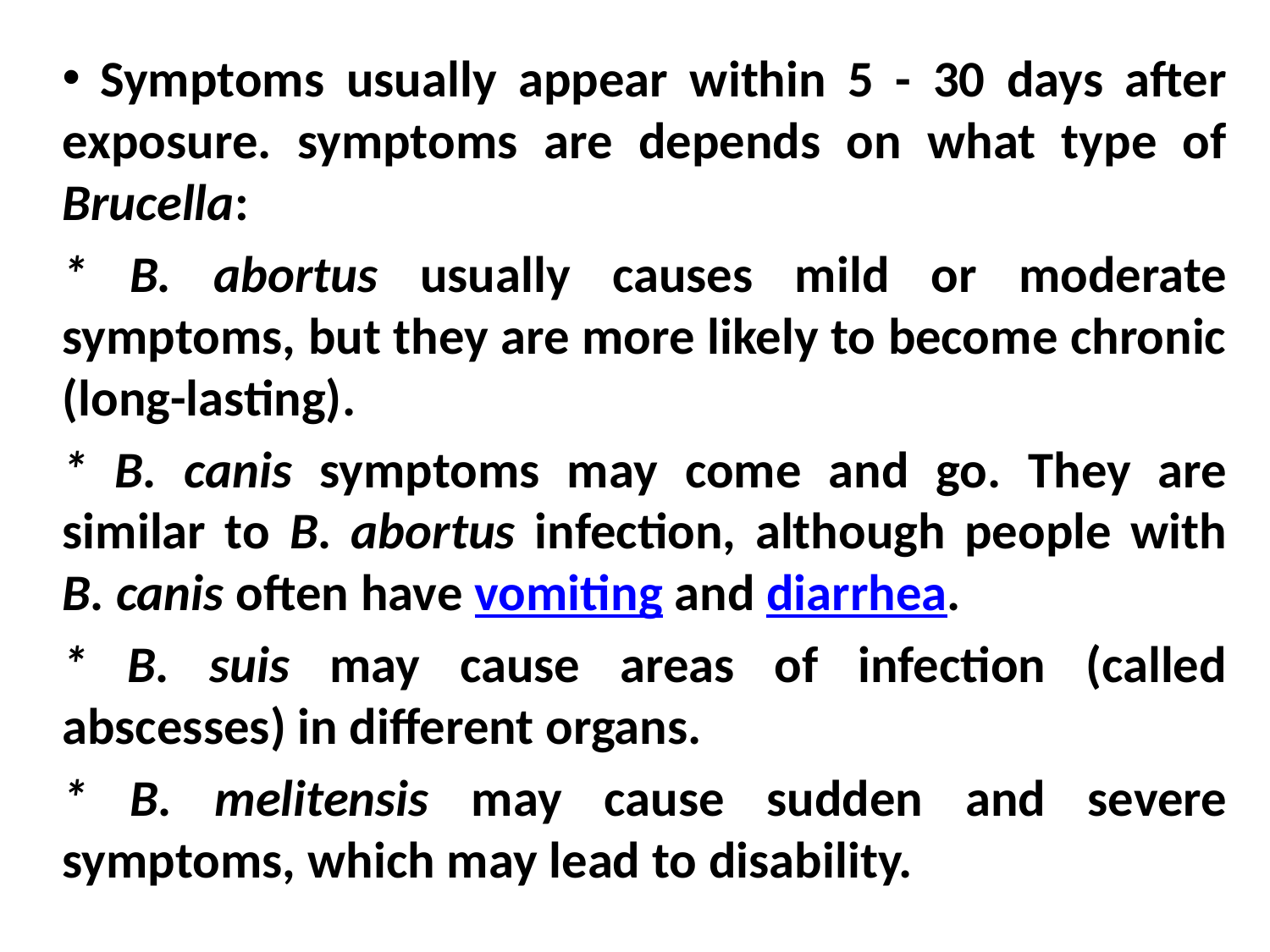

Symptoms usually appear within 5 - 30 days after exposure. symptoms are depends on what type of Brucella:
* B. abortus usually causes mild or moderate symptoms, but they are more likely to become chronic (long-lasting).
* B. canis symptoms may come and go. They are similar to B. abortus infection, although people with B. canis often have vomiting and diarrhea.
* B. suis may cause areas of infection (called abscesses) in different organs.
* B. melitensis may cause sudden and severe symptoms, which may lead to disability.